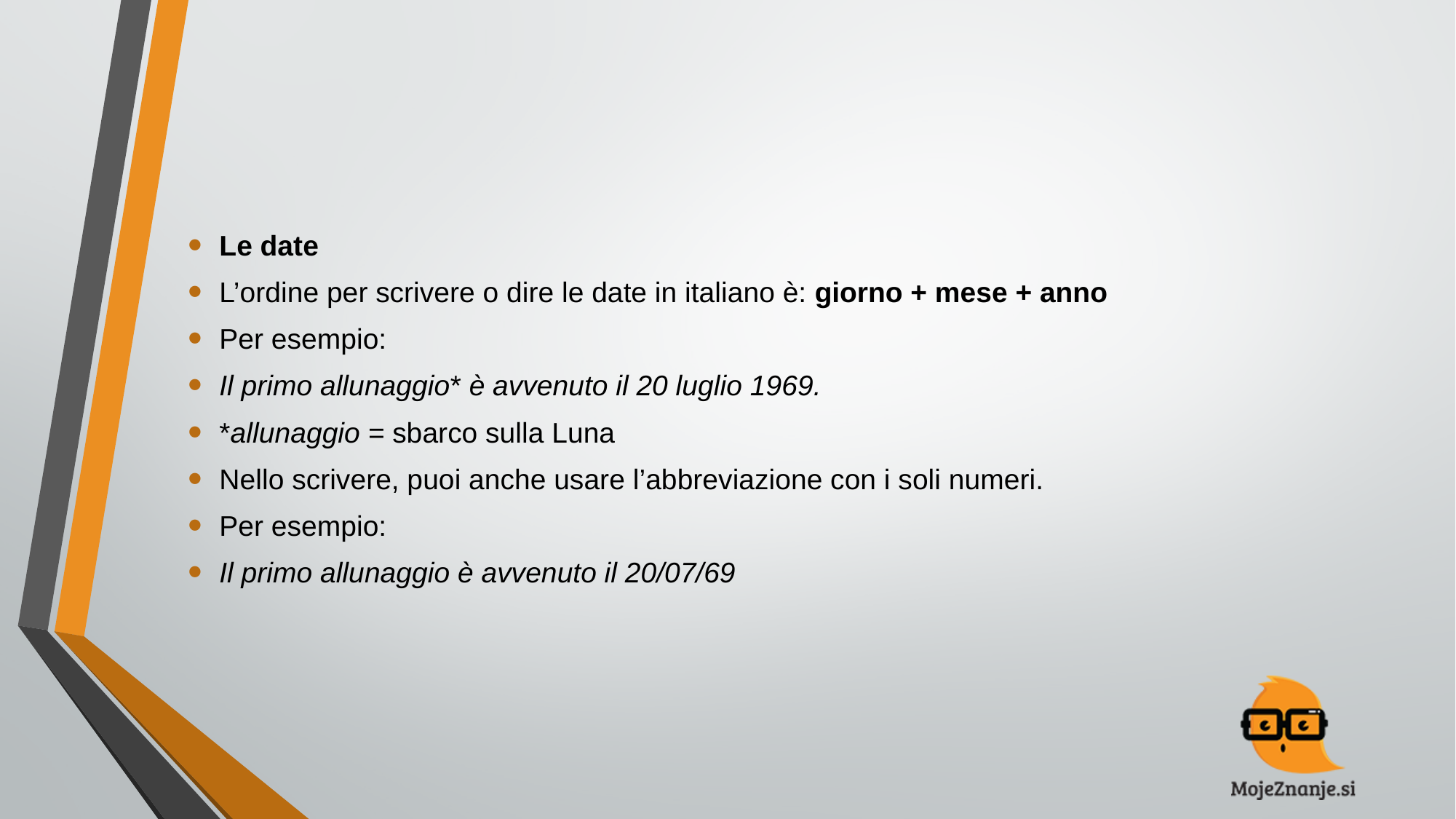

#
Le date
L’ordine per scrivere o dire le date in italiano è: giorno + mese + anno
Per esempio:
Il primo allunaggio* è avvenuto il 20 luglio 1969.
*allunaggio = sbarco sulla Luna
Nello scrivere, puoi anche usare l’abbreviazione con i soli numeri.
Per esempio:
Il primo allunaggio è avvenuto il 20/07/69